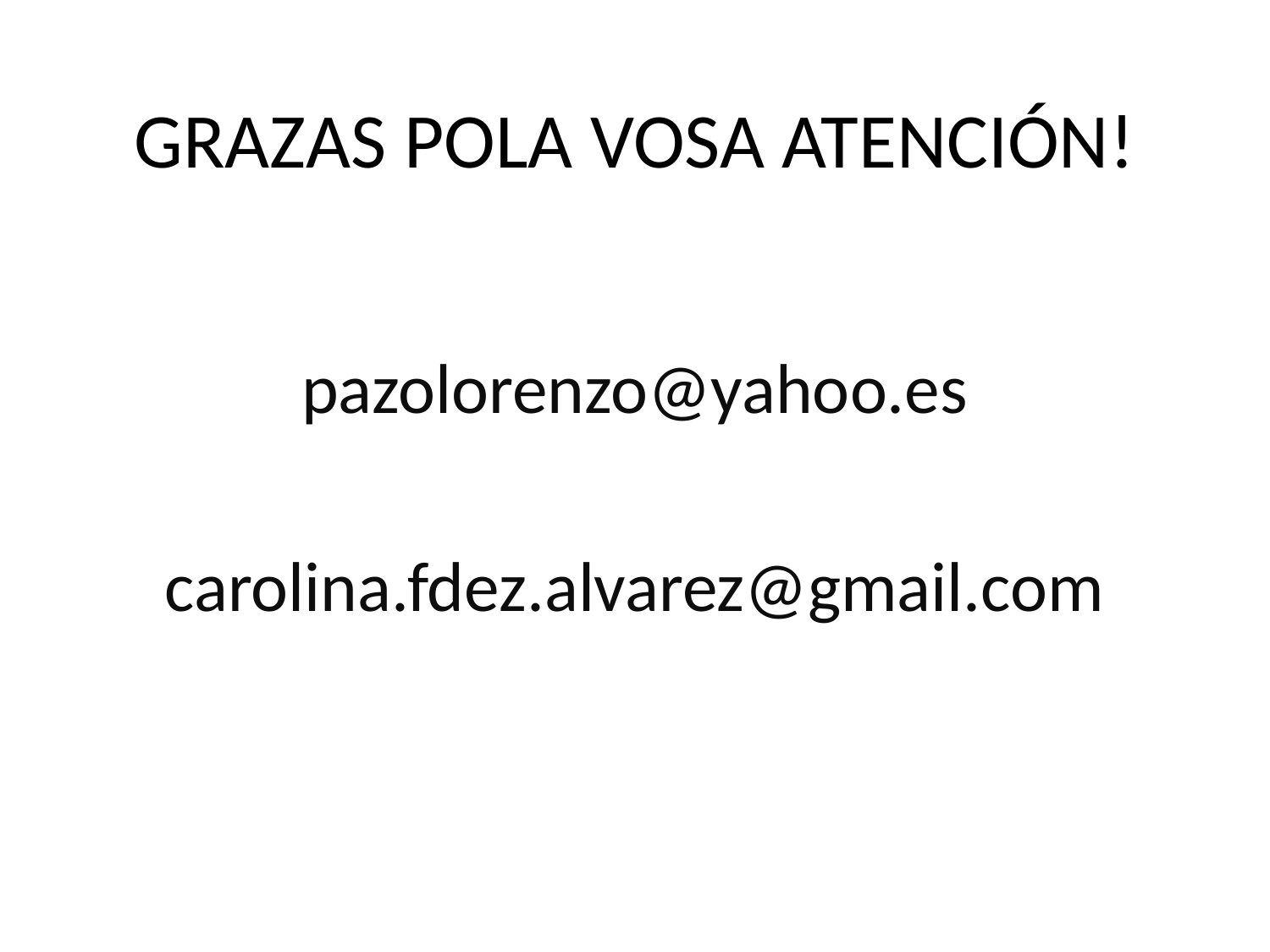

# GRAZAS POLA VOSA ATENCIÓN!

pazolorenzo@yahoo.es

carolina.fdez.alvarez@gmail.com